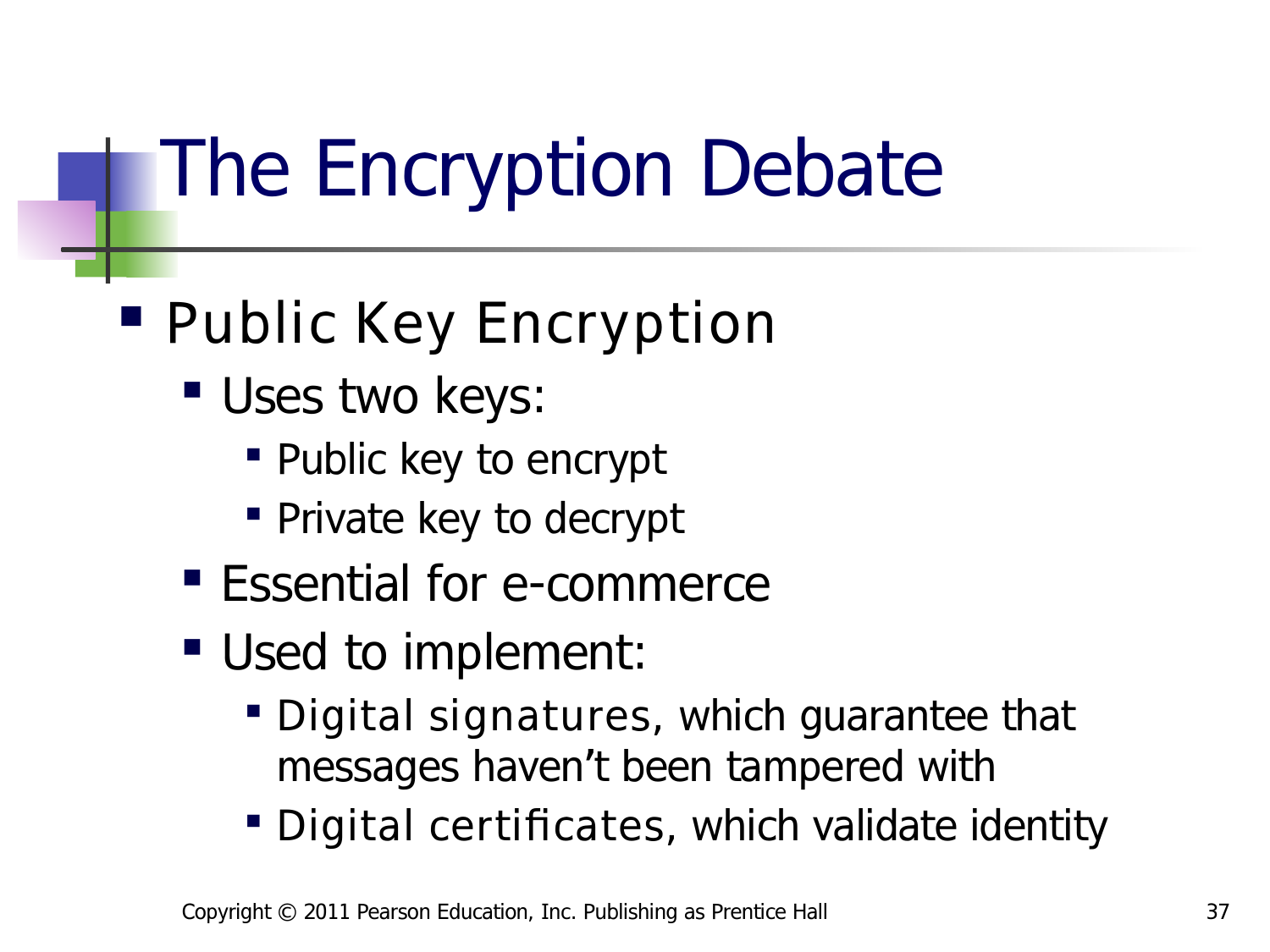

# The Encryption Debate
Public Key Encryption
Uses two keys:
Public key to encrypt
Private key to decrypt
Essential for e-commerce
Used to implement:
Digital signatures, which guarantee that messages haven’t been tampered with
Digital certificates, which validate identity
Copyright © 2011 Pearson Education, Inc. Publishing as Prentice Hall
37